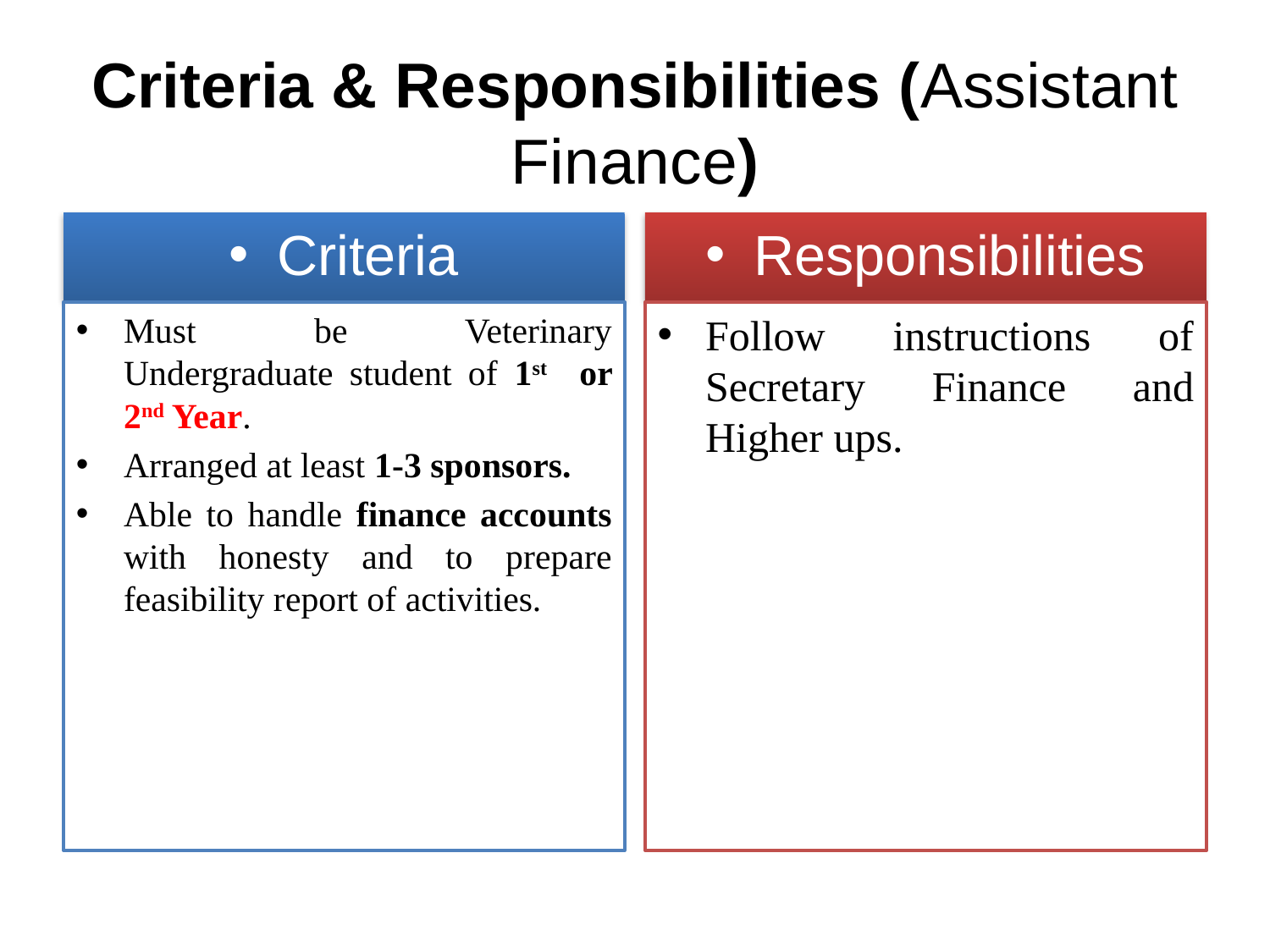

Criteria & Responsibilities (Assistant Finance)
Criteria
Responsibilities
Must be Veterinary Undergraduate student of 1st  or 2nd Year.
Arranged at least 1-3 sponsors.
Able to handle finance accounts with honesty and to prepare feasibility report of activities.

Follow instructions of Secretary Finance and Higher ups.